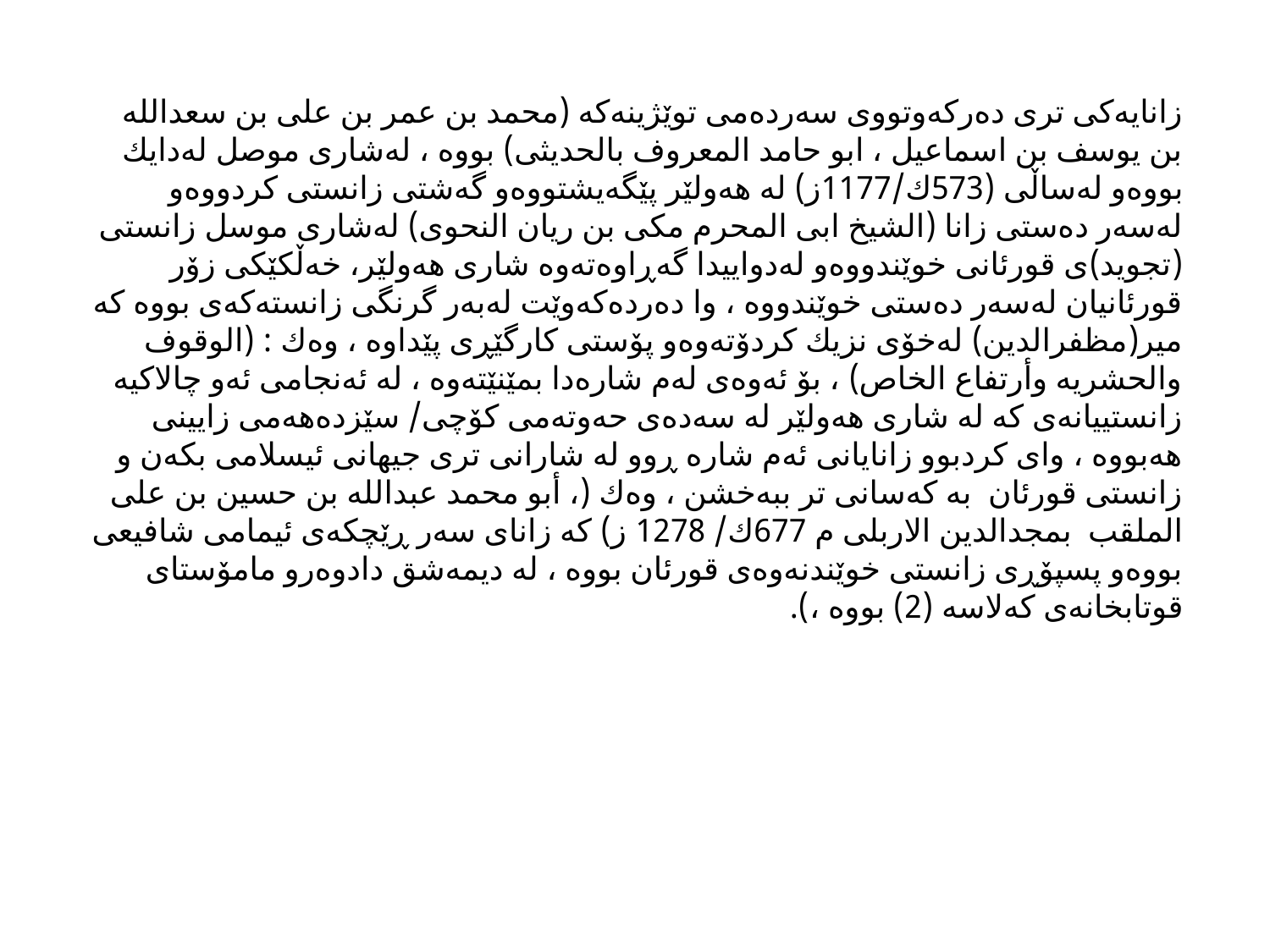

زانایەكی تری دەركەوتووی سەردەمی توێژینەكە (محمد بن عمر بن علی بن سعداللە بن یوسف بن اسماعیل ، ابو حامد المعروف بالحدیثی) بووە ، لەشاری موصل لەدایك بووەو لەساڵی (573ك/1177ز) لە هەولێر پێگەیشتووەو گەشتی زانستی كردووەو لەسەر دەستی زانا (الشیخ ابی المحرم مكی بن ریان النحوی) لە‌شاری موسل زانستی (تجوید)ی قورئانی خوێندووە‌و لە‌دواییدا گەڕاوە‌تە‌وە‌ شاری هە‌ولێر، خەڵكێكی زۆر قورئانیان لە‌سە‌ر دە‌ستی خوێندووە‌ ، وا دە‌ردە‌كە‌وێت لەبە‌ر گرنگی زانستە‌كە‌ی بووە‌ كە‌ میر(مظفرالدین) لە‌خۆی نزیك كردۆتە‌وەو پۆستی كارگێڕی پێداوە ‌، وە‌ك : (الوقوف والحشریه‌ وأرتفاع الخاص) ، بۆ ئه‌وه‌ی له‌م شاره‌دا بمێنێتە‌وە ‌، له‌ ئه‌نجامی ئه‌و چالاكیە‌ زانستییانه‌ی كه‌ له شاری هەولێر له‌ سه‌ده‌ی حه‌وته‌می كۆچی/ سێزدەهە‌می زایینی هه‌بووه ‌، وای كردبوو زانایانی ئه‌م شاره‌ ڕوو له‌ شارانی تری جیهانی ئیسلامی بكه‌ن و زانستی قورئان  به‌ كه‌سانی تر ببه‌خشن ، وه‌ك (، أبو محمد عبدالله بن حسین بن علی الملقب  بمجدالدین الاربلی م 677ك/ 1278 ز) كه‌ زانای سه‌ر ڕێچكە‌ی ئیمامی شافیعی بووه‌و پسپۆڕی زانستی خوێندنە‌وە‌ی قورئان بووه‌ ، له‌ دیمه‌شق دادوه‌رو مامۆستای قوتابخانه‌ی كه‌لاسه ‌(2) بووه‌ ،).